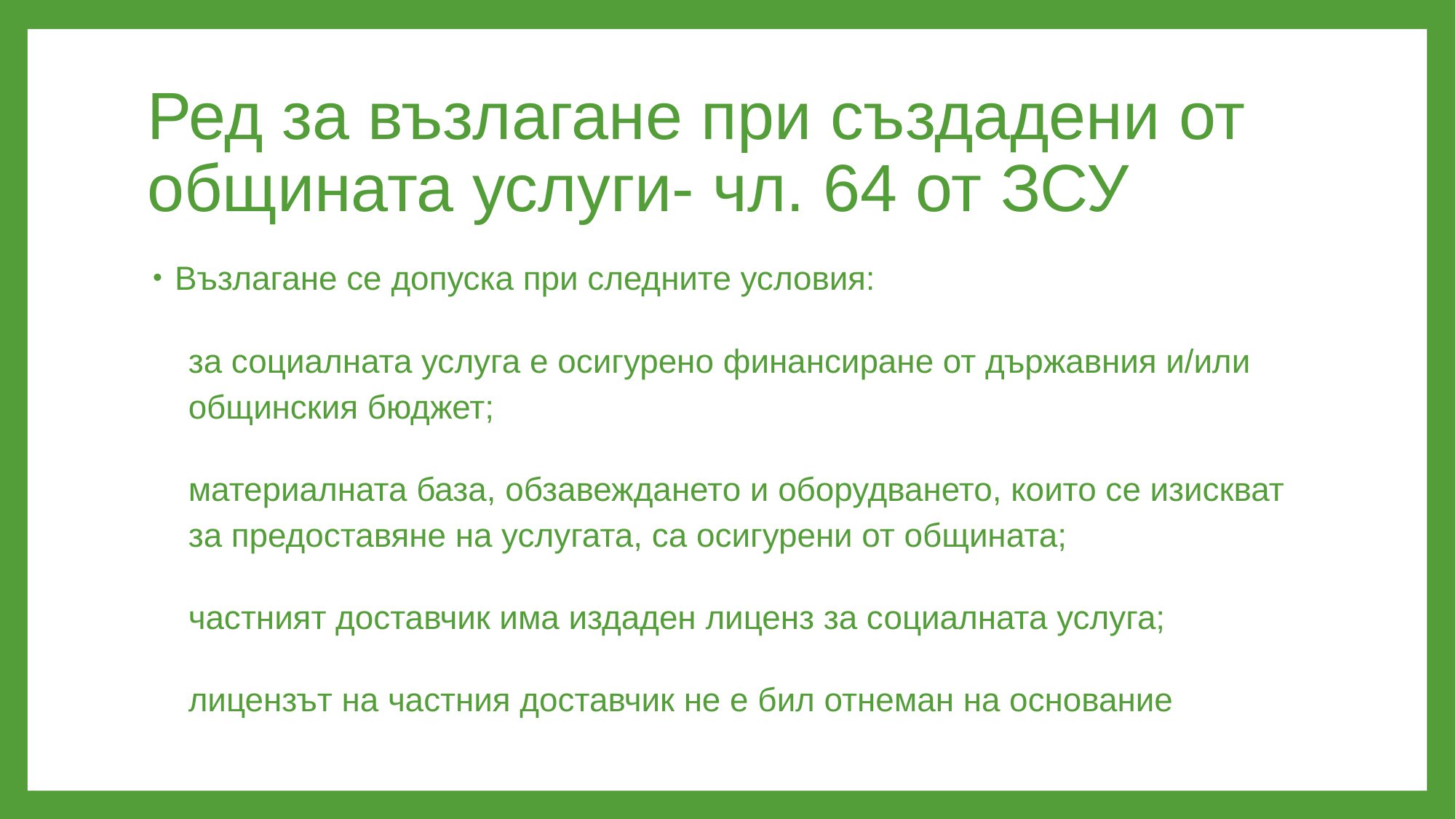

# Ред за възлагане при създадени от общината услуги- чл. 64 от ЗСУ
Възлагане се допуска при следните условия:
за социалната услуга е осигурено финансиране от държавния и/или общинския бюджет;
материалната база, обзавеждането и оборудването, които се изискват за предоставяне на услугата, са осигурени от общината;
частният доставчик има издаден лиценз за социалната услуга;
лицензът на частния доставчик не е бил отнеман на основание